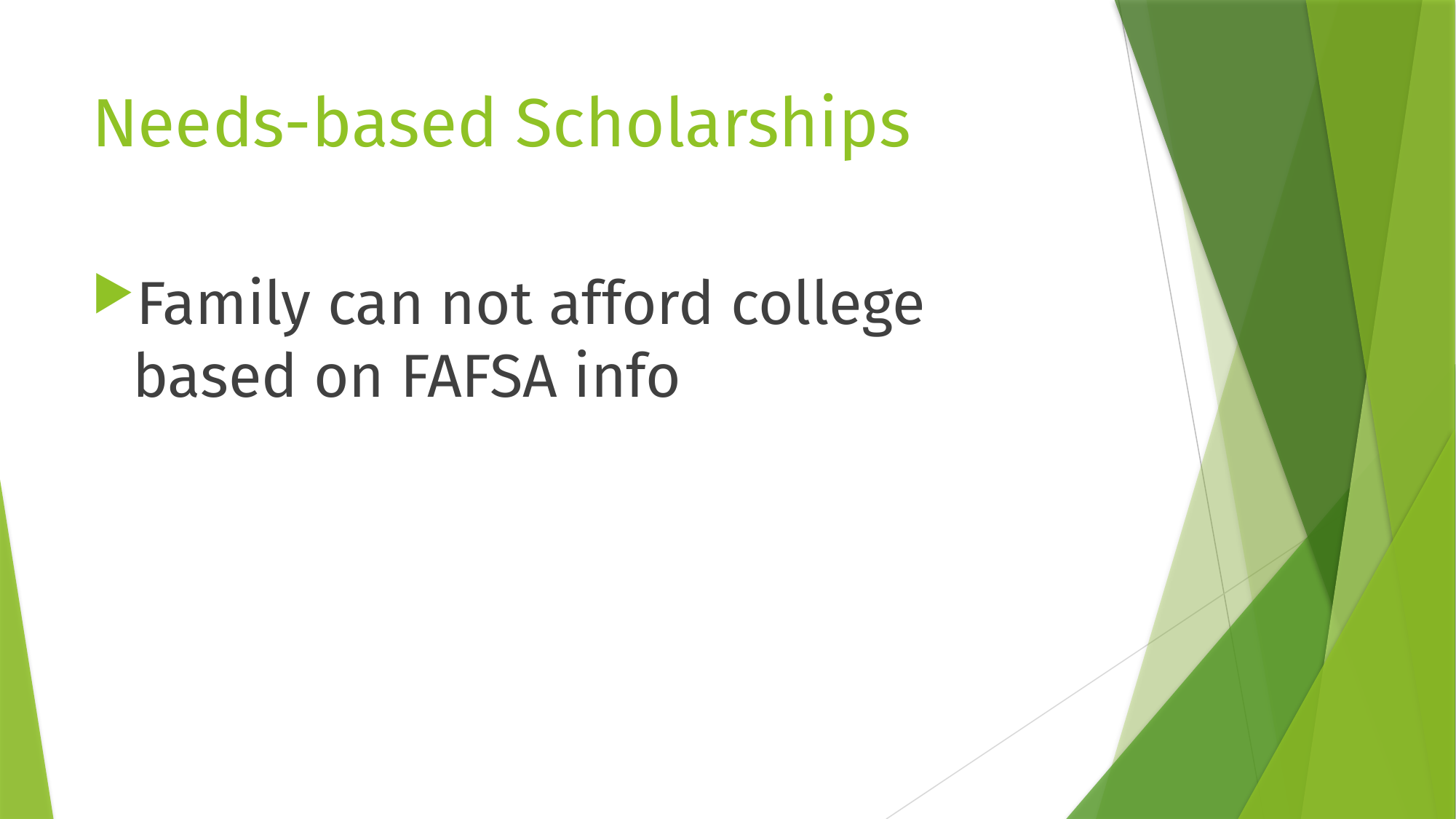

# Needs-based Scholarships
Family can not afford college based on FAFSA info